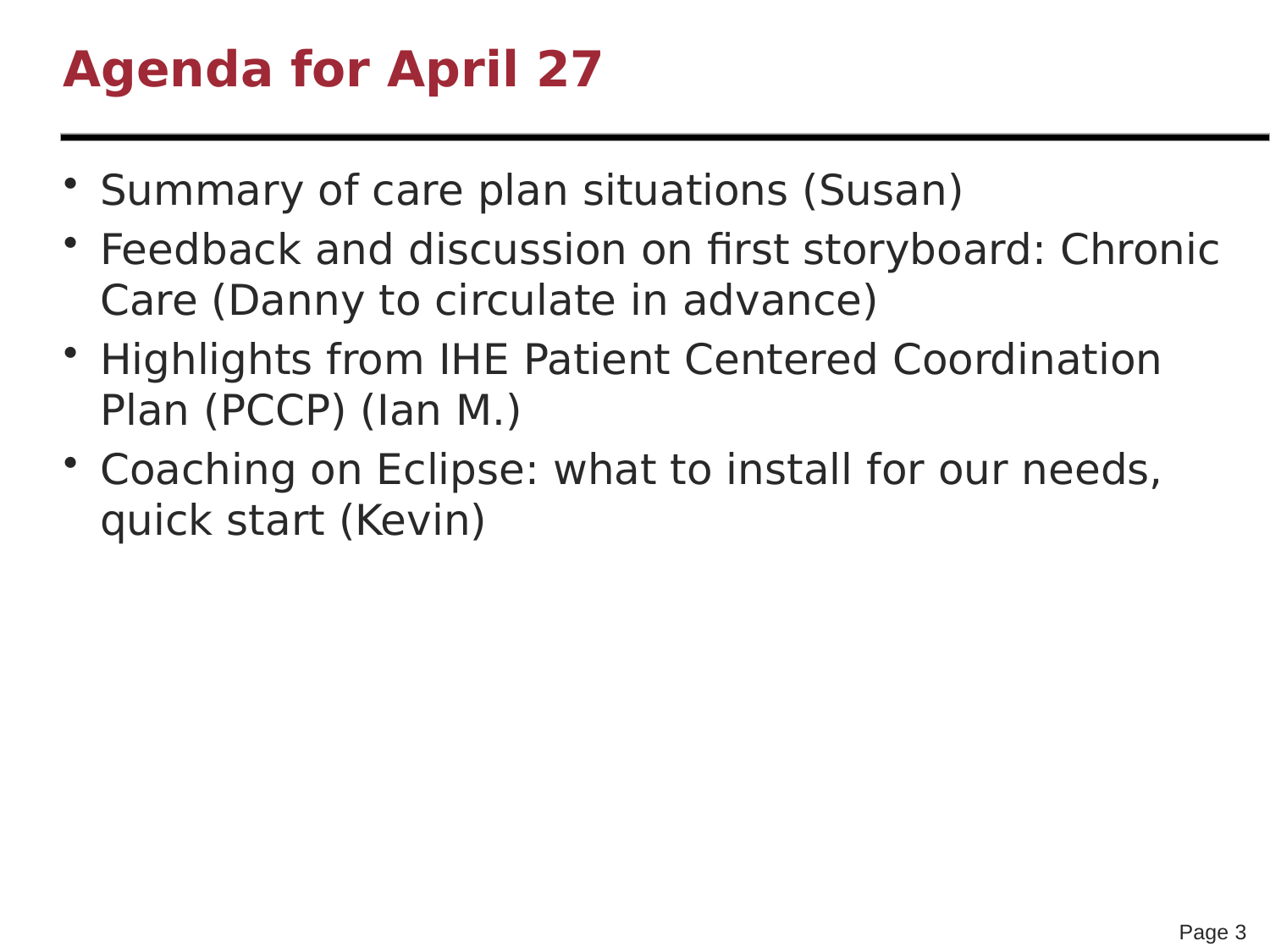

# Agenda for April 27
Summary of care plan situations (Susan)
Feedback and discussion on first storyboard: Chronic Care (Danny to circulate in advance)
Highlights from IHE Patient Centered Coordination Plan (PCCP) (Ian M.)
Coaching on Eclipse: what to install for our needs, quick start (Kevin)